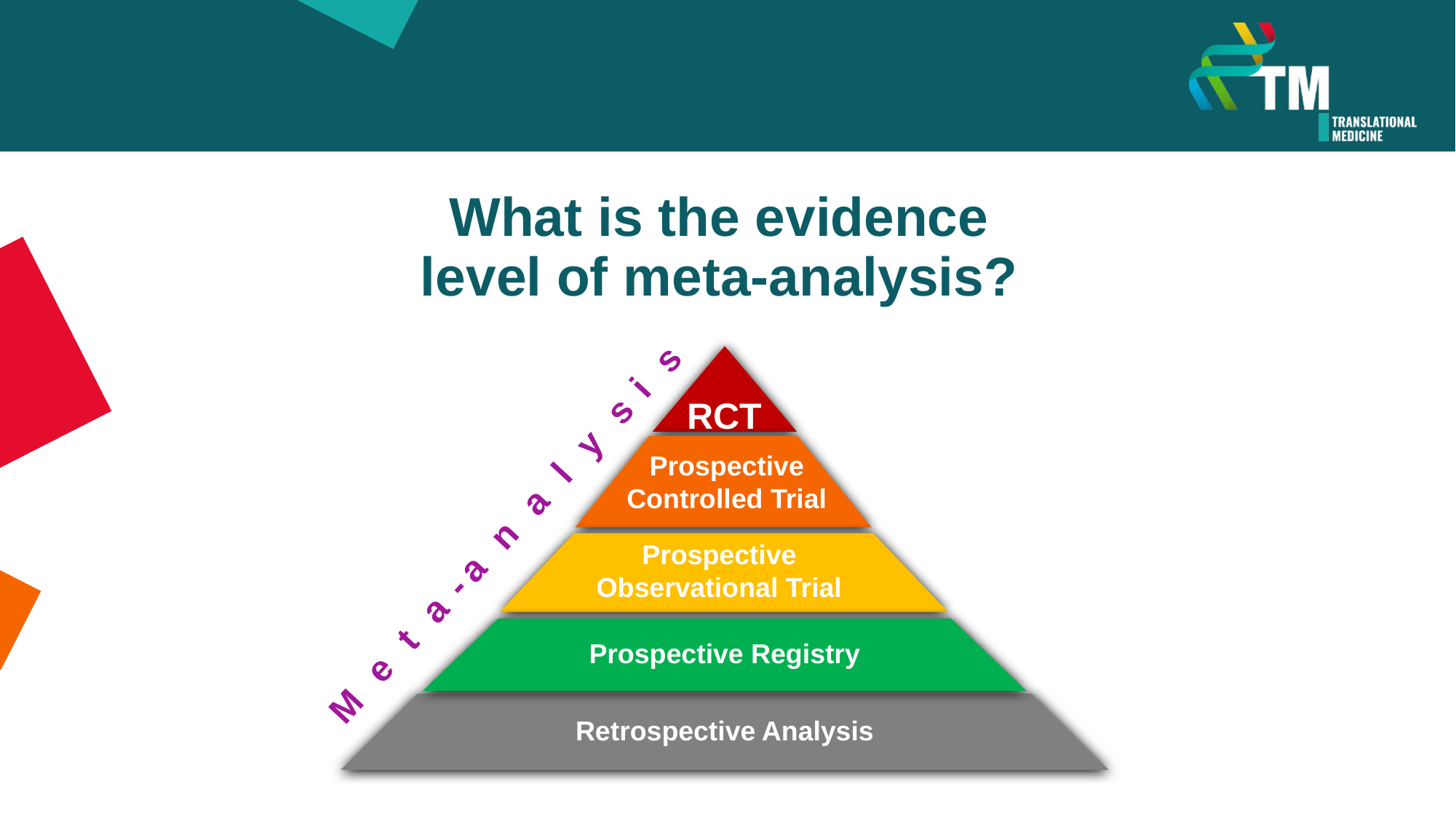

What is the evidence level of meta-analysis?

RCT

Prospective Controlled Trial
M   e   t   a  - a   n   a   l   y   s  i   s
Prospective Observational Trial

Prospective Registry
Retrospective Analysis